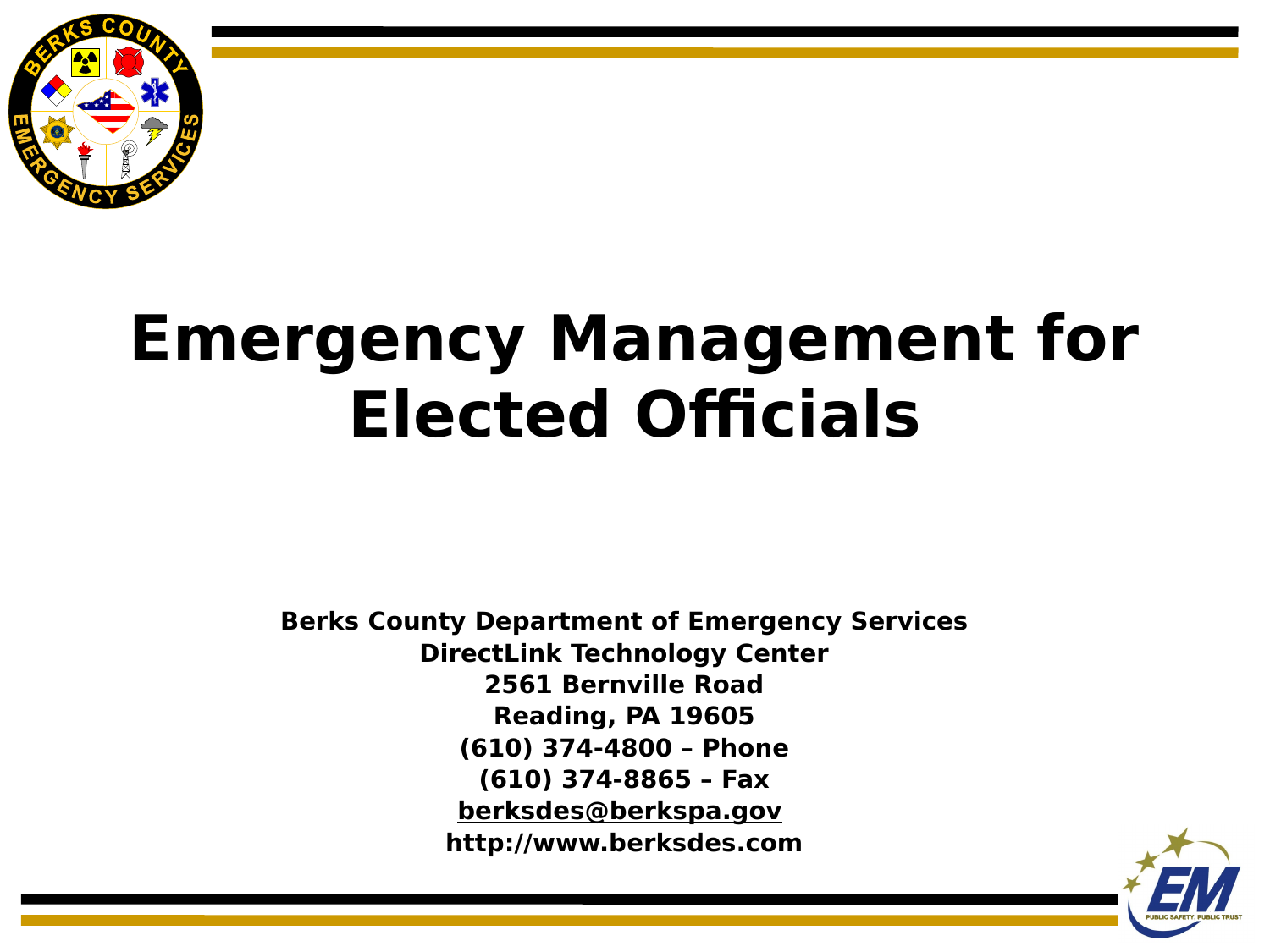

# Emergency Management for Elected Officials
Berks County Department of Emergency Services
DirectLink Technology Center
2561 Bernville Road
Reading, PA 19605
(610) 374-4800 – Phone
(610) 374-8865 – Fax
berksdes@berkspa.gov
http://www.berksdes.com